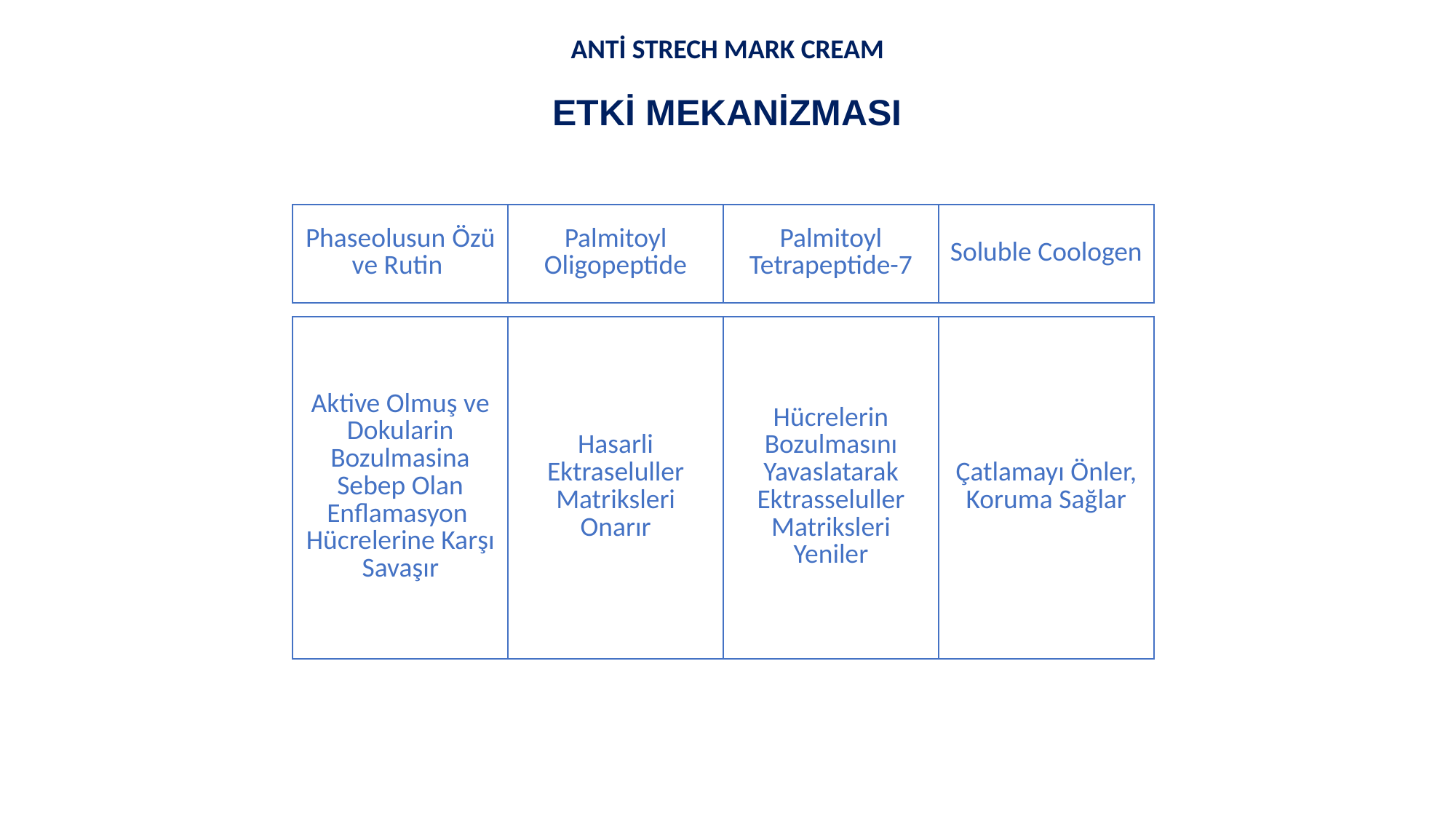

ANTİ STRECH MARK CREAM
ETKİ MEKANİZMASI
| Phaseolusun Özü ve Rutin | Palmitoyl Oligopeptide | Palmitoyl Tetrapeptide-7 | Soluble Coologen |
| --- | --- | --- | --- |
| Aktive Olmuş ve Dokularin Bozulmasina Sebep Olan Enflamasyon Hücrelerine Karşı Savaşır | Hasarli Ektraseluller Matriksleri Onarır | Hücrelerin Bozulmasını Yavaslatarak Ektrasseluller Matriksleri Yeniler | Çatlamayı Önler, Koruma Sağlar |
| --- | --- | --- | --- |